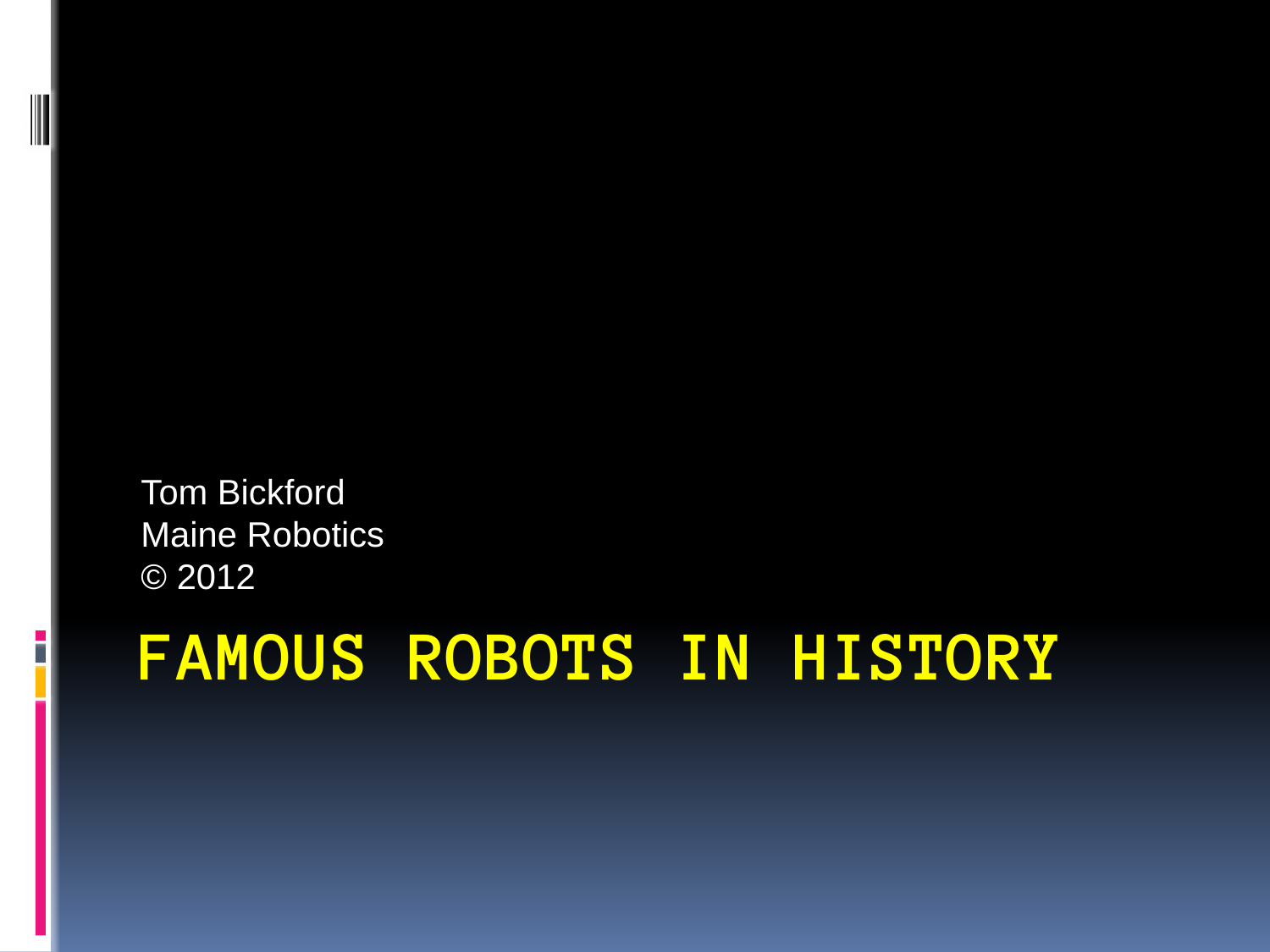

Tom Bickford
Maine Robotics
© 2012
# Famous Robots in History